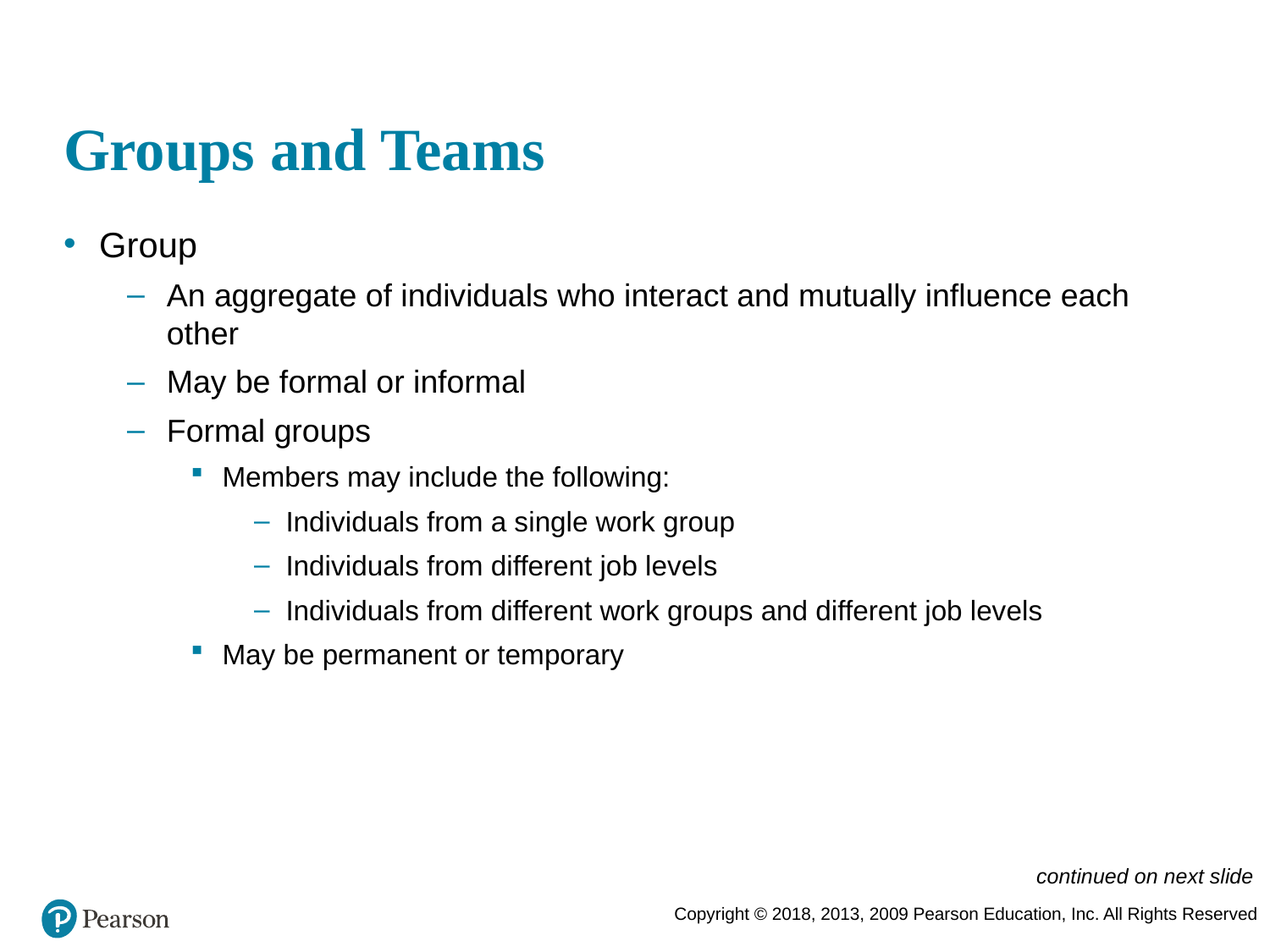

# Groups and Teams
Group
An aggregate of individuals who interact and mutually influence each other
May be formal or informal
Formal groups
Members may include the following:
Individuals from a single work group
Individuals from different job levels
Individuals from different work groups and different job levels
May be permanent or temporary
continued on next slide